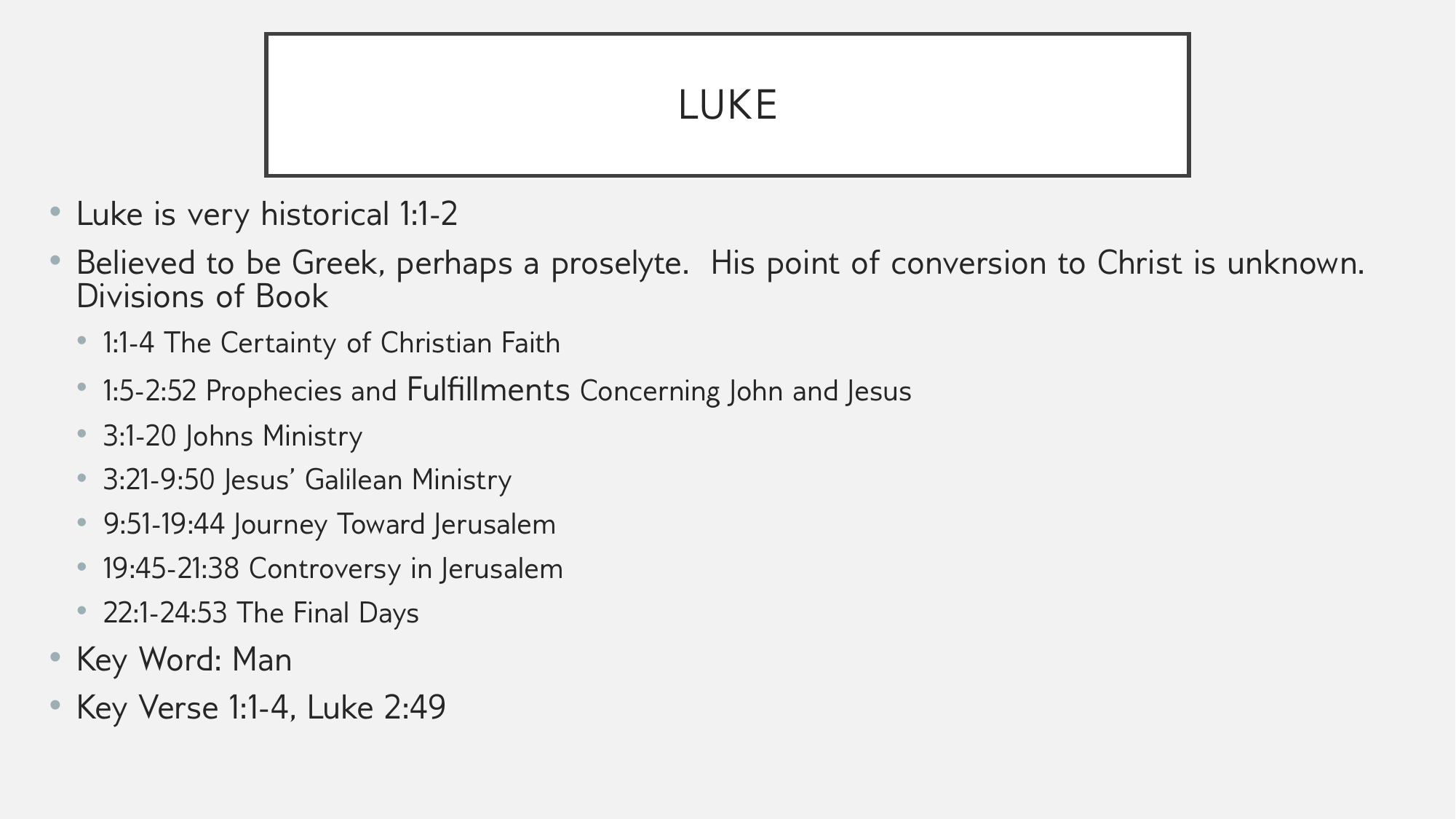

# Luke
Luke is very historical 1:1-2
Believed to be Greek, perhaps a proselyte.  His point of conversion to Christ is unknown. Divisions of Book
1:1-4 The Certainty of Christian Faith
1:5-2:52 Prophecies and Fulfillments Concerning John and Jesus
3:1-20 Johns Ministry
3:21-9:50 Jesus’ Galilean Ministry
9:51-19:44 Journey Toward Jerusalem
19:45-21:38 Controversy in Jerusalem
22:1-24:53 The Final Days
Key Word: Man
Key Verse 1:1-4, Luke 2:49